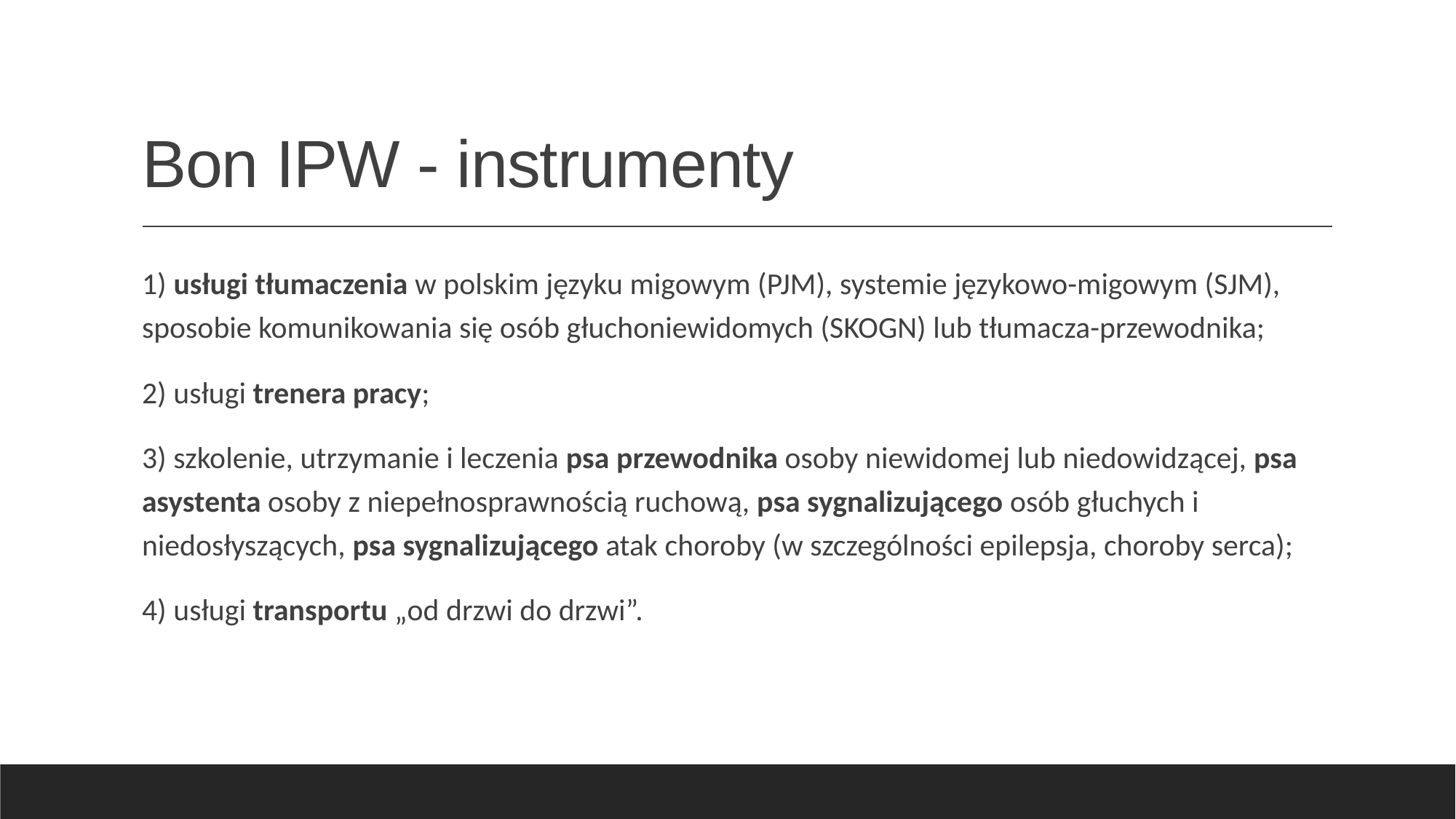

# Bon IPW - instrumenty
1) usługi tłumaczenia w polskim języku migowym (PJM), systemie językowo-migowym (SJM), sposobie komunikowania się osób głuchoniewidomych (SKOGN) lub tłumacza-przewodnika;
2) usługi trenera pracy;
3) szkolenie, utrzymanie i leczenia psa przewodnika osoby niewidomej lub niedowidzącej, psa asystenta osoby z niepełnosprawnością ruchową, psa sygnalizującego osób głuchych i niedosłyszących, psa sygnalizującego atak choroby (w szczególności epilepsja, choroby serca);
4) usługi transportu „od drzwi do drzwi”.